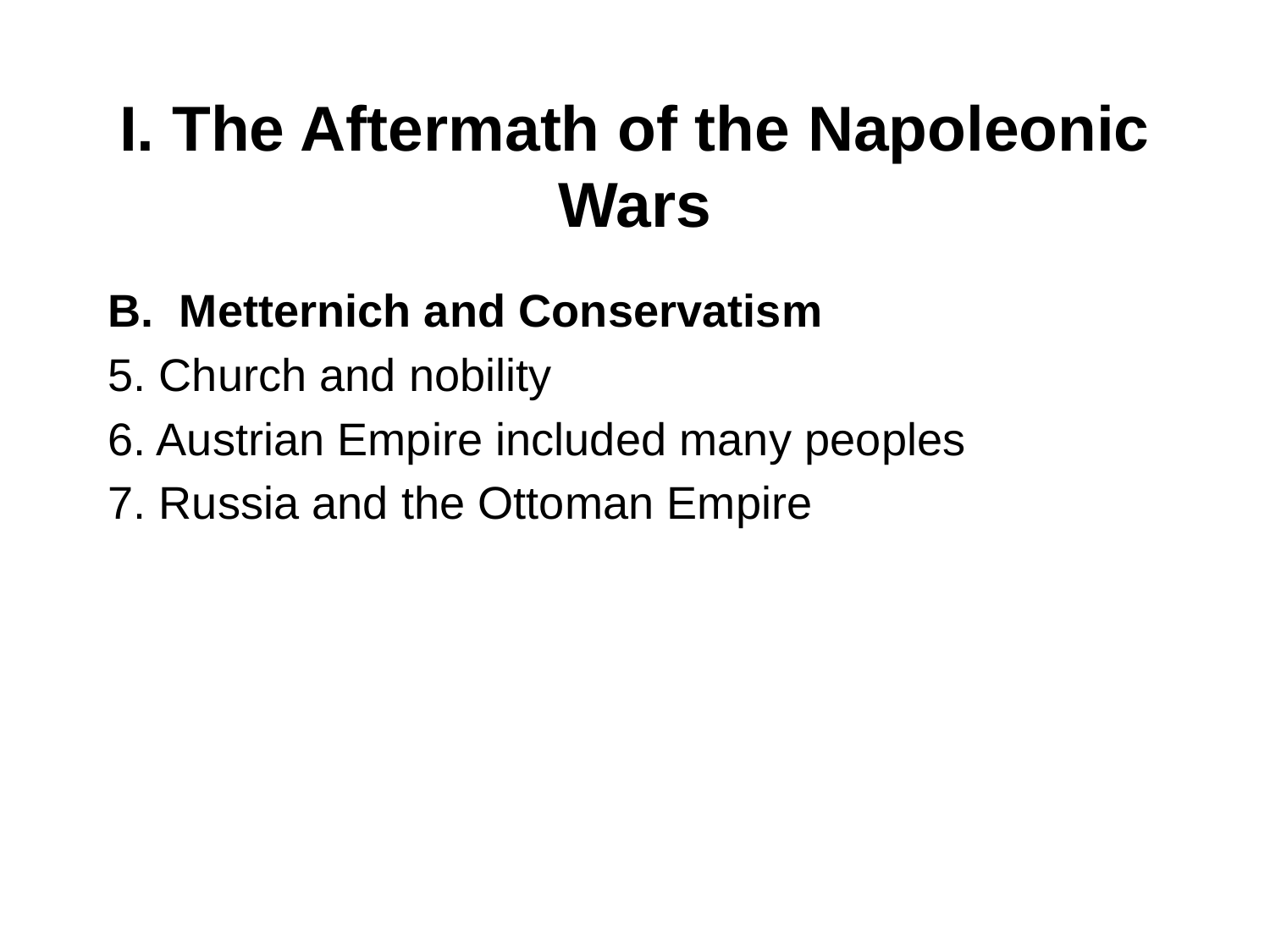

# I. The Aftermath of the Napoleonic Wars
Metternich and Conservatism
5. Church and nobility
6. Austrian Empire included many peoples
7. Russia and the Ottoman Empire